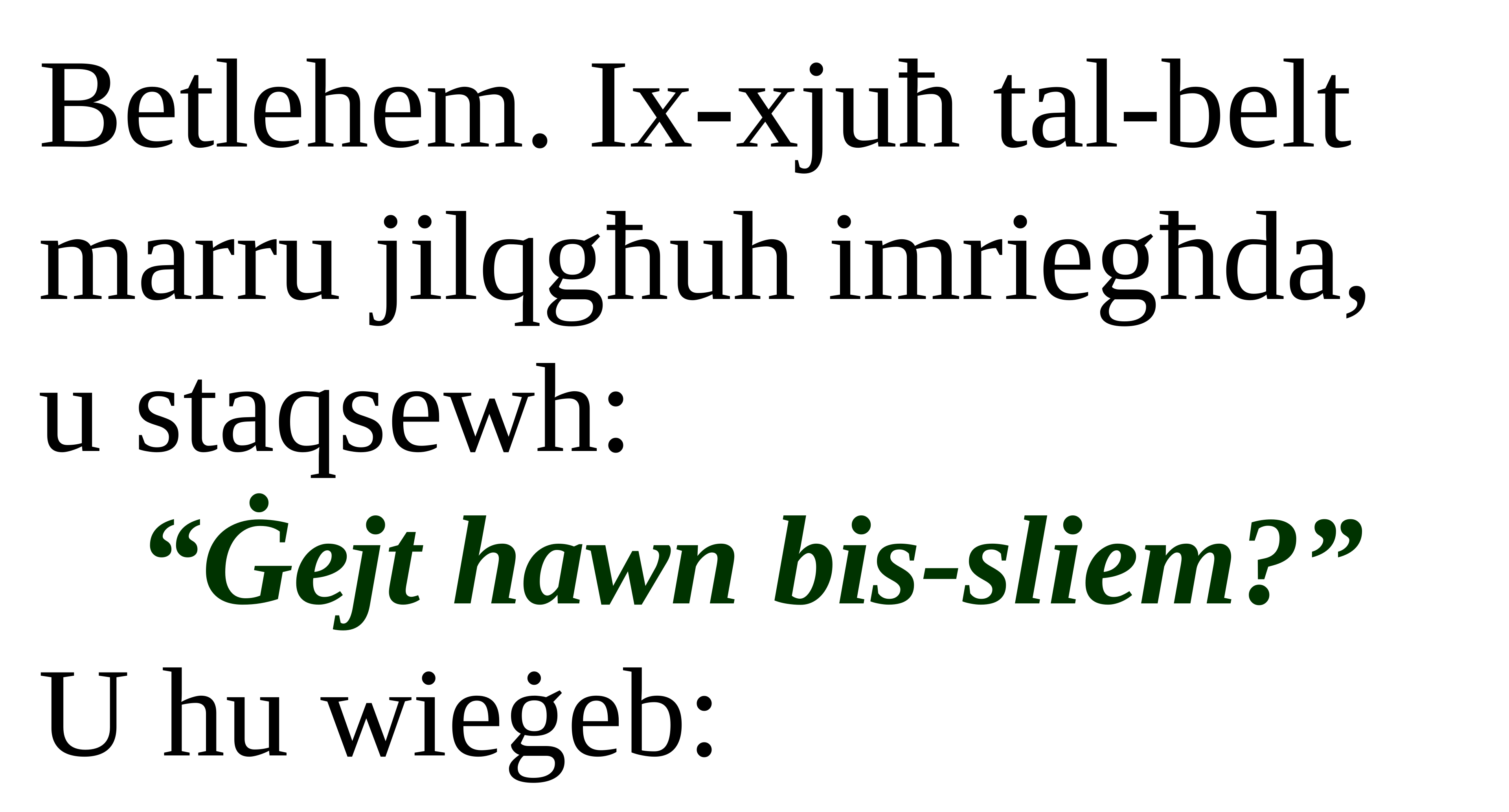

Betlehem. Ix-xjuħ tal-belt
marru jilqgħuh imriegħda, u staqsewh:
“Ġejt hawn bis-sliem?”
U hu wieġeb: